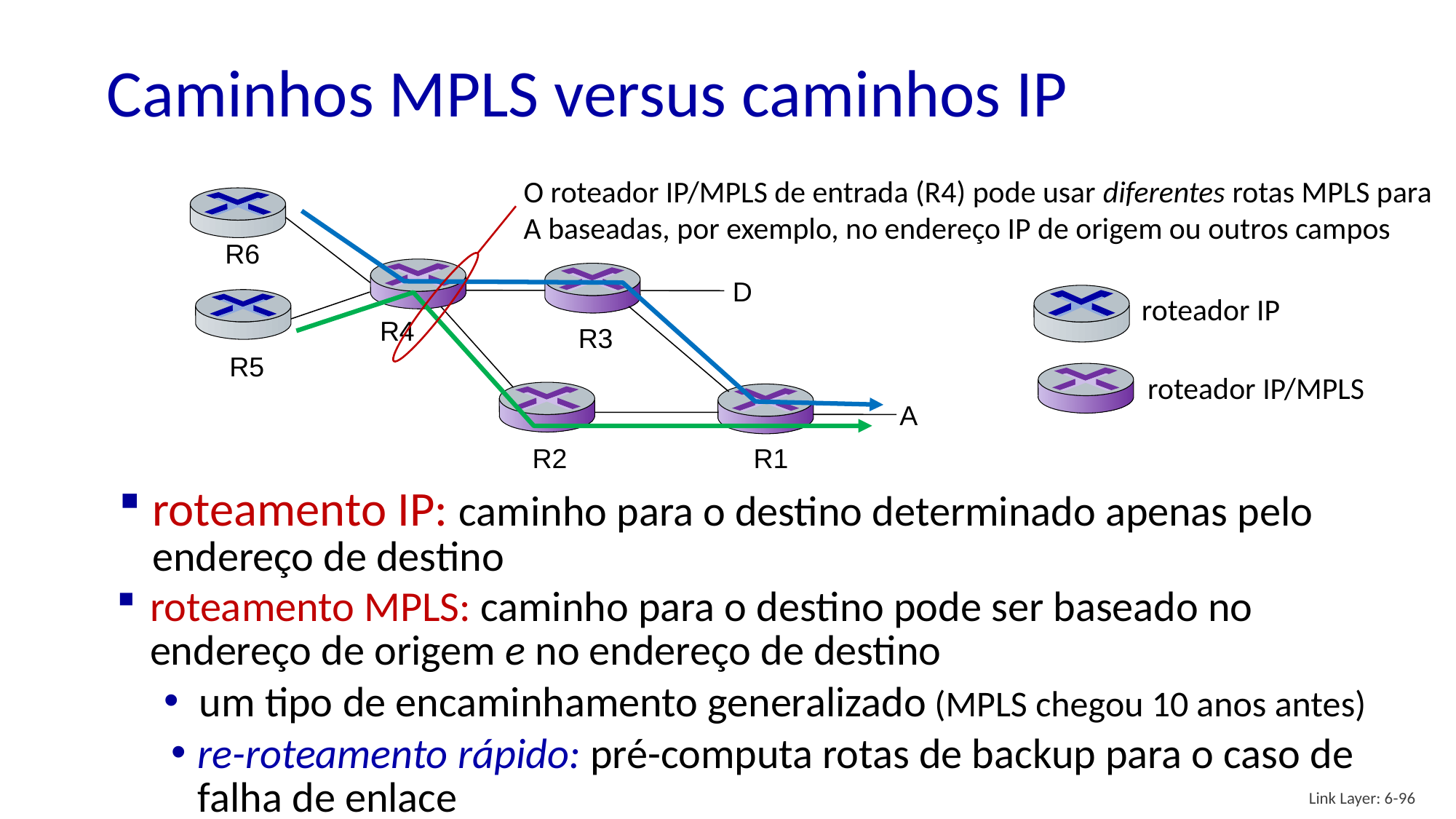

# Caminhos MPLS versus caminhos IP
O roteador IP/MPLS de entrada (R4) pode usar diferentes rotas MPLS para A baseadas, por exemplo, no endereço IP de origem ou outros campos

R6

D
roteador IP

R4
R3
R5

roteador IP/MPLS

A

R2
R1
roteamento IP: caminho para o destino determinado apenas pelo endereço de destino
roteamento MPLS: caminho para o destino pode ser baseado no endereço de origem e no endereço de destino
um tipo de encaminhamento generalizado (MPLS chegou 10 anos antes)
re-roteamento rápido: pré-computa rotas de backup para o caso de falha de enlace
Link Layer: 6-96